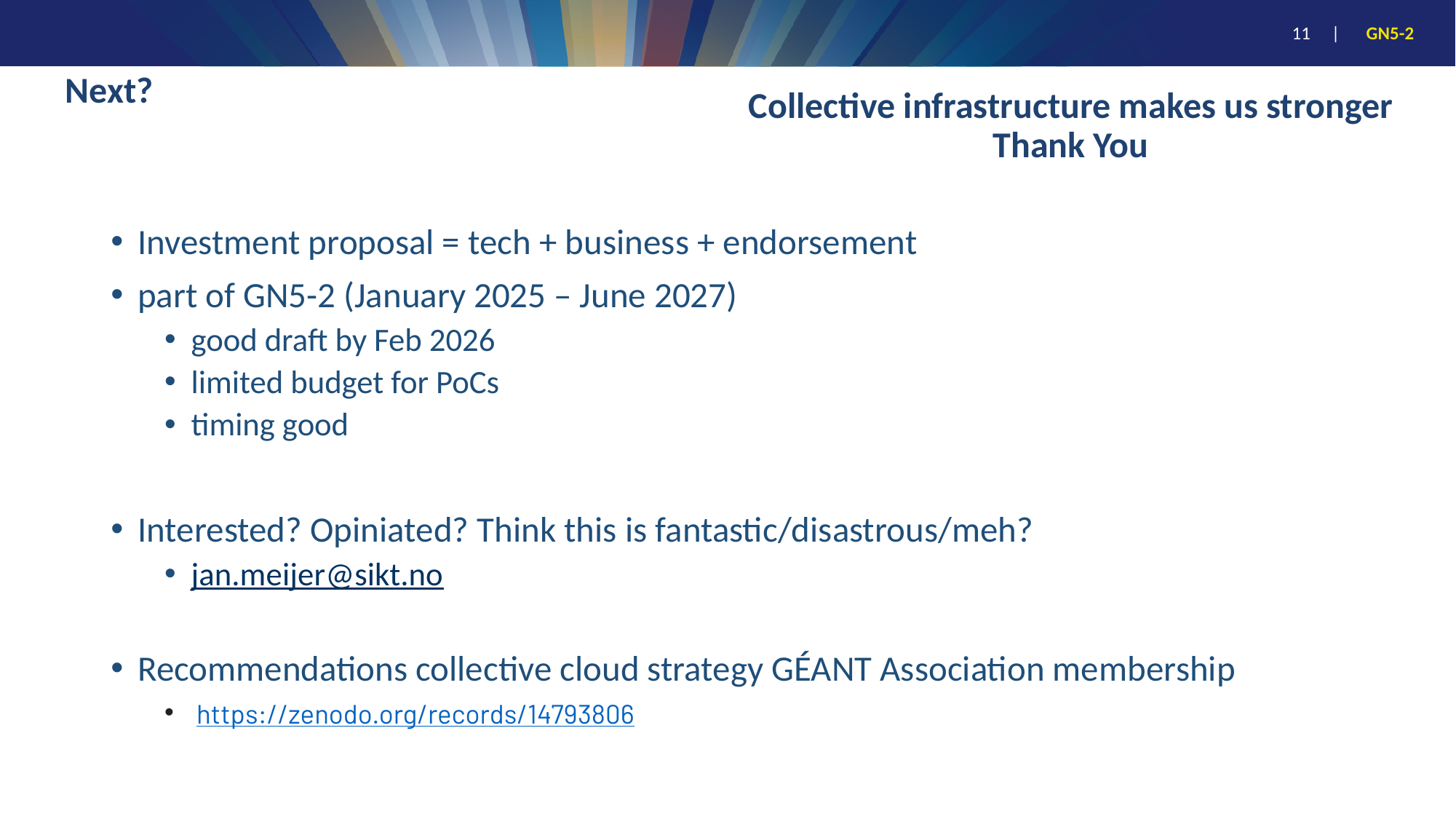

# Next?
Collective infrastructure makes us stronger
Thank You
Investment proposal = tech + business + endorsement
part of GN5-2 (January 2025 – June 2027)
good draft by Feb 2026
limited budget for PoCs
timing good

Interested? Opiniated? Think this is fantastic/disastrous/meh?
jan.meijer@sikt.no

Recommendations collective cloud strategy GÉANT Association membership
 https://zenodo.org/records/14793806

11